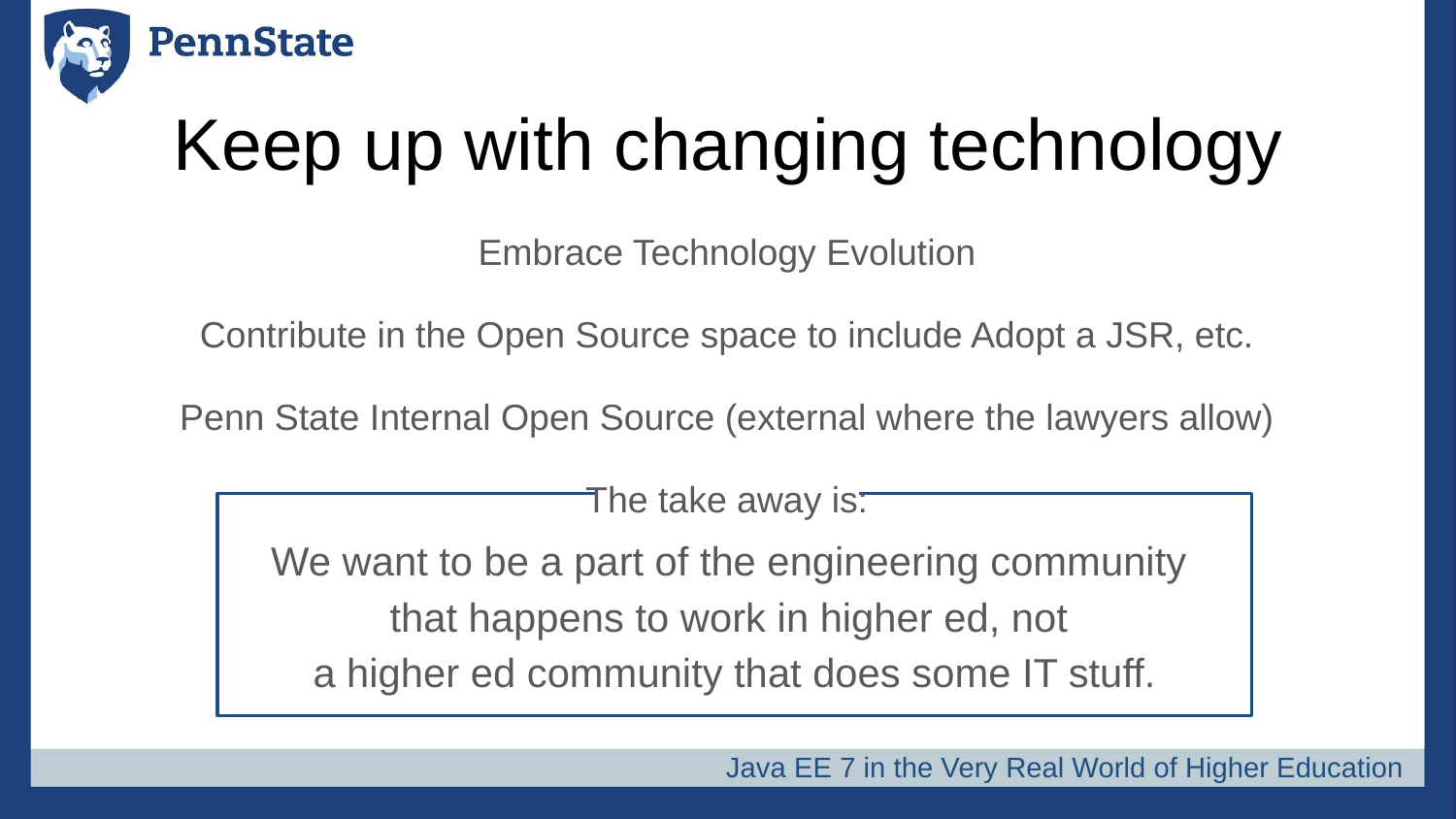

# Keep up with changing technology
Embrace Technology Evolution
Contribute in the Open Source space to include Adopt a JSR, etc.
Penn State Internal Open Source (external where the lawyers allow)
The take away is:

We want to be a part of the engineering community
that happens to work in higher ed, not
a higher ed community that does some IT stuff.